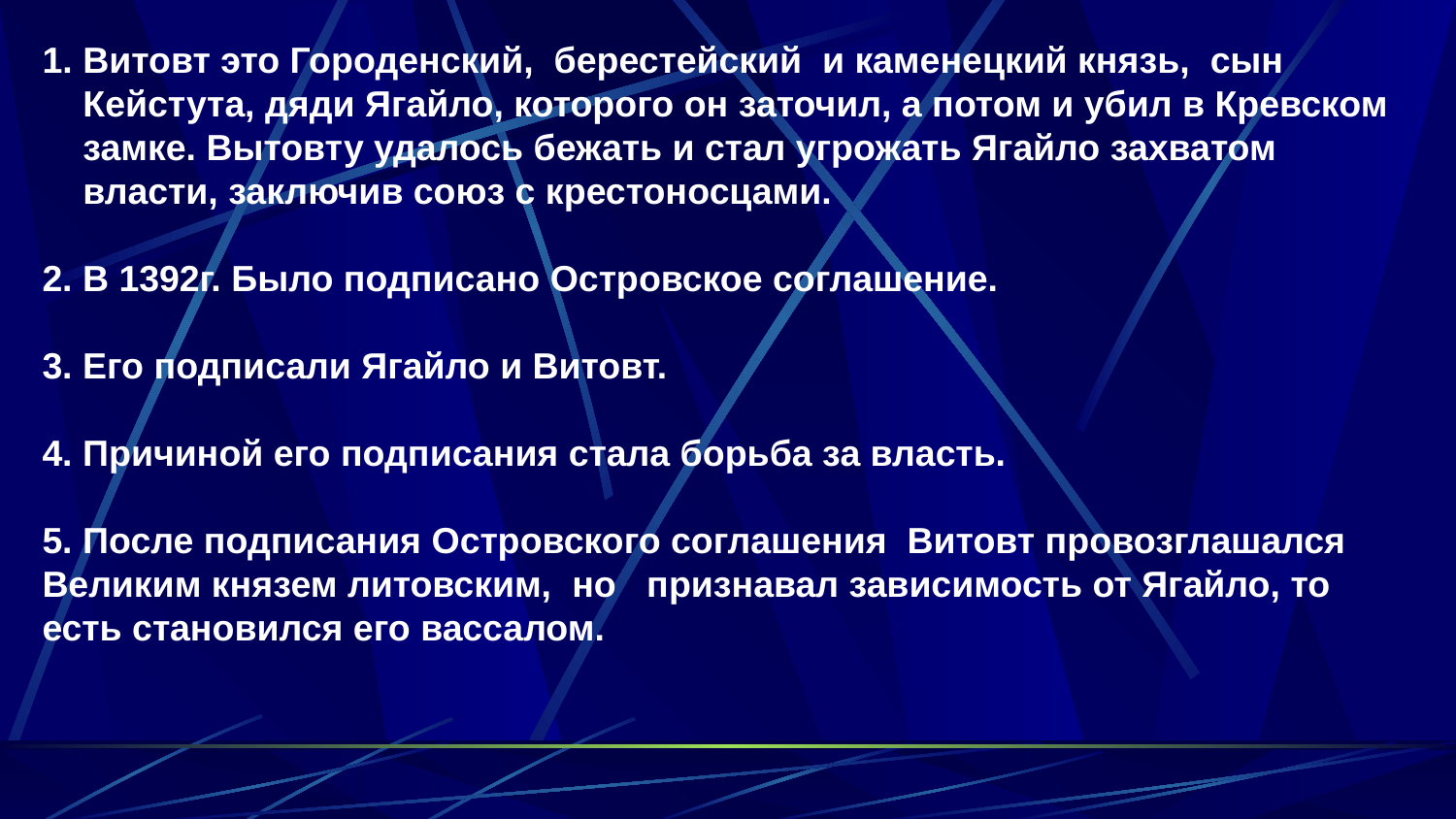

Витовт это Городенский,  берестейский  и каменецкий князь,  сын Кейстута, дяди Ягайло, которого он заточил, а потом и убил в Кревском замке. Вытовту удалось бежать и стал угрожать Ягайло захватом власти, заключив союз с крестоносцами.

2. В 1392г. Было подписано Островское соглашение.

3. Его подписали Ягайло и Витовт.

4. Причиной его подписания стала борьба за власть.

5. После подписания Островского соглашения  Витовт провозглашался  Великим князем литовским,  но   признавал зависимость от Ягайло, то есть становился его вассалом.